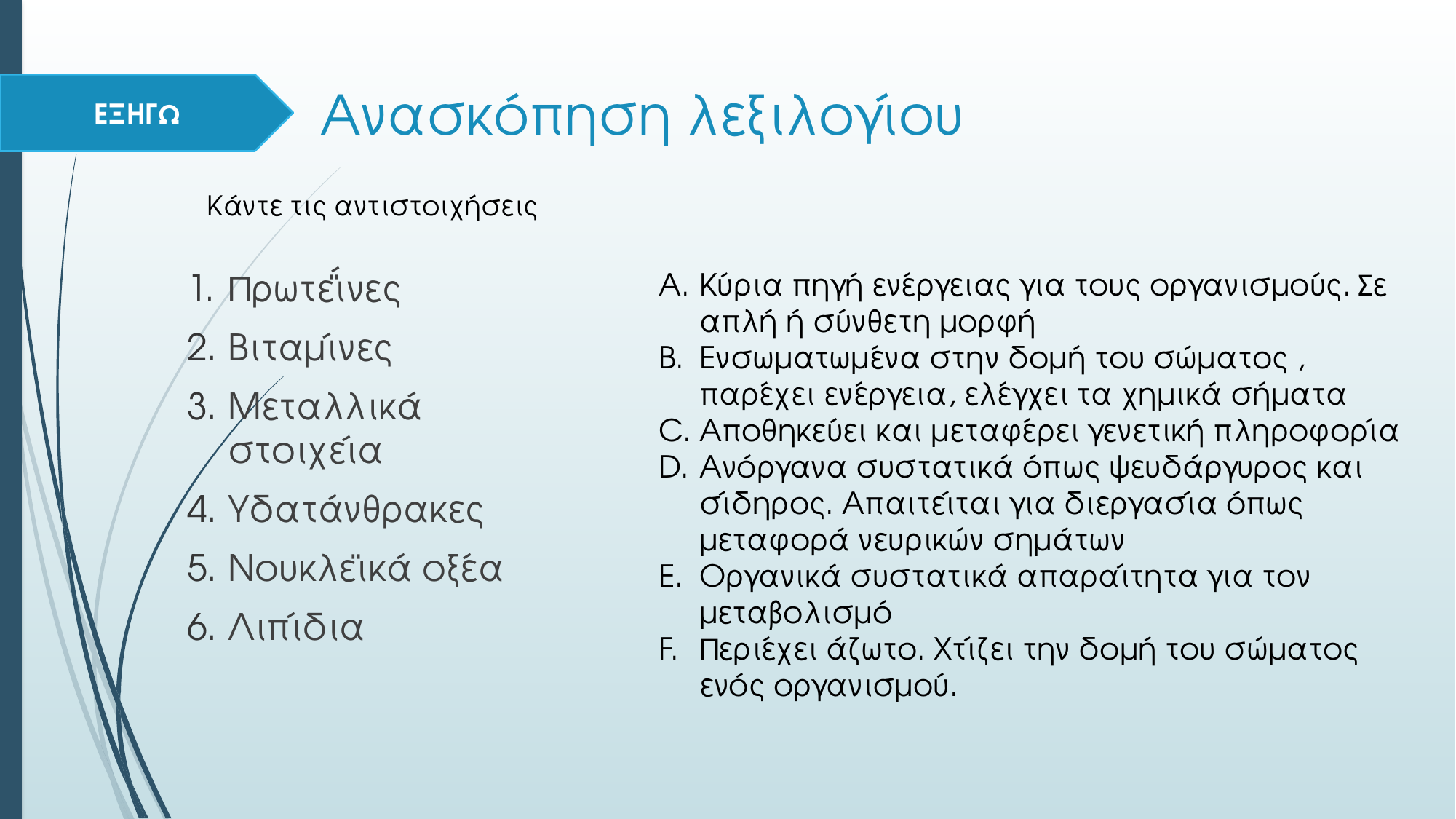

ΕΞΗΓΩ
# Ανασκόπηση λεξιλογίου
Κάντε τις αντιστοιχήσεις
Πρωτεΐνες
Βιταμίνες
Μεταλλικά στοιχεία
Υδατάνθρακες
Νουκλεϊκά οξέα
Λιπίδια

Κύρια πηγή ενέργειας για τους οργανισμούς. Σε απλή ή σύνθετη μορφή
Ενσωματωμένα στην δομή του σώματος , παρέχει ενέργεια, ελέγχει τα χημικά σήματα
Αποθηκεύει και μεταφέρει γενετική πληροφορία
Ανόργανα συστατικά όπως ψευδάργυρος και σίδηρος. Απαιτείται για διεργασία όπως μεταφορά νευρικών σημάτων
Οργανικά συστατικά απαραίτητα για τον μεταβολισμό
Περιέχει άζωτο. Χτίζει την δομή του σώματος ενός οργανισμού.